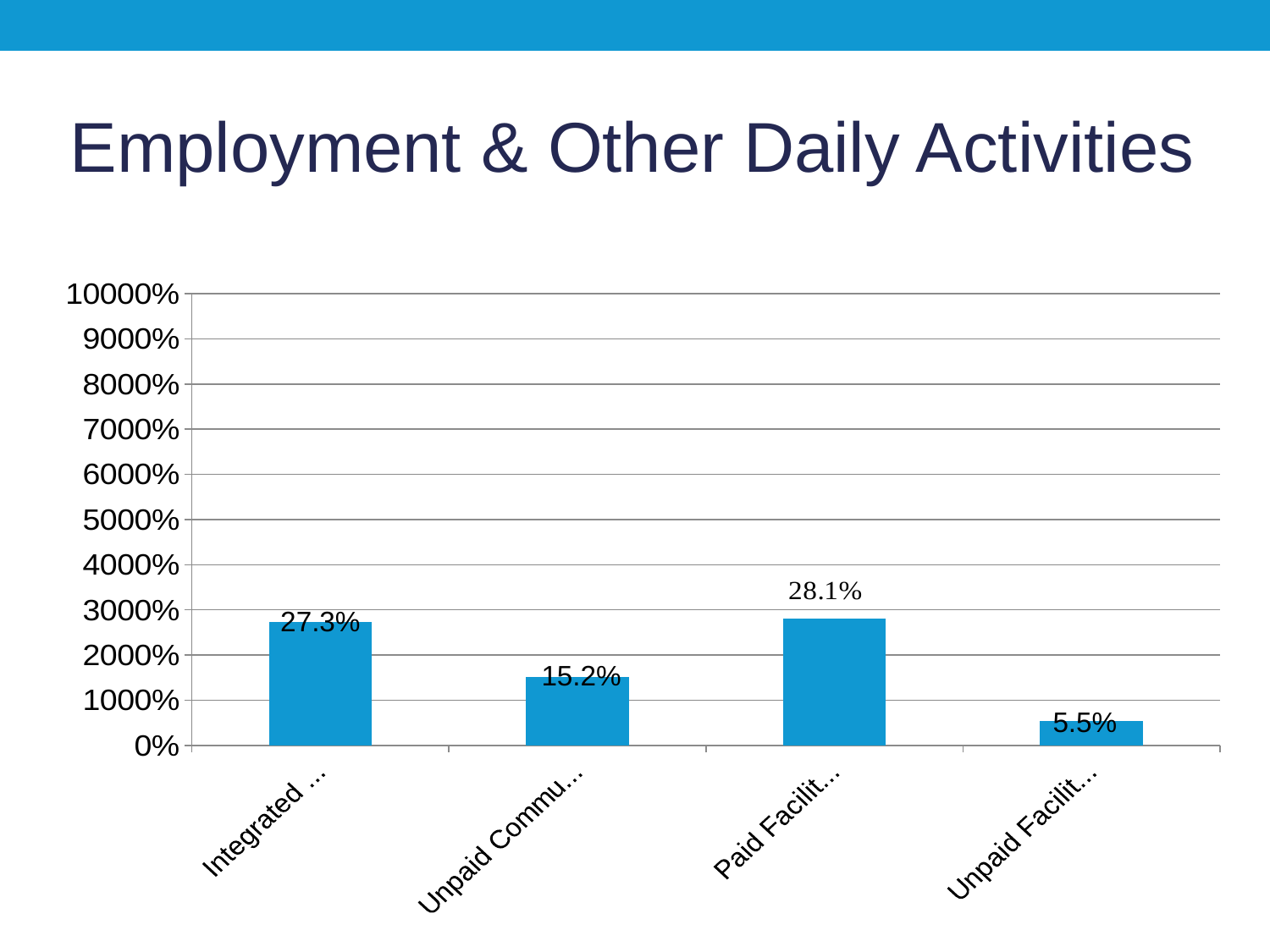

Employment & Other Daily Activities

### Chart

| Category | Column2 |
|---|---|
| Integrated Employment | 27.3 |
| Unpaid Community Activity | 15.2 |
| Paid Facility-Based Work | 28.1 |
| Unpaid Facility-Based Activity | 5.5 |
27.3%
15.2%
5.5%